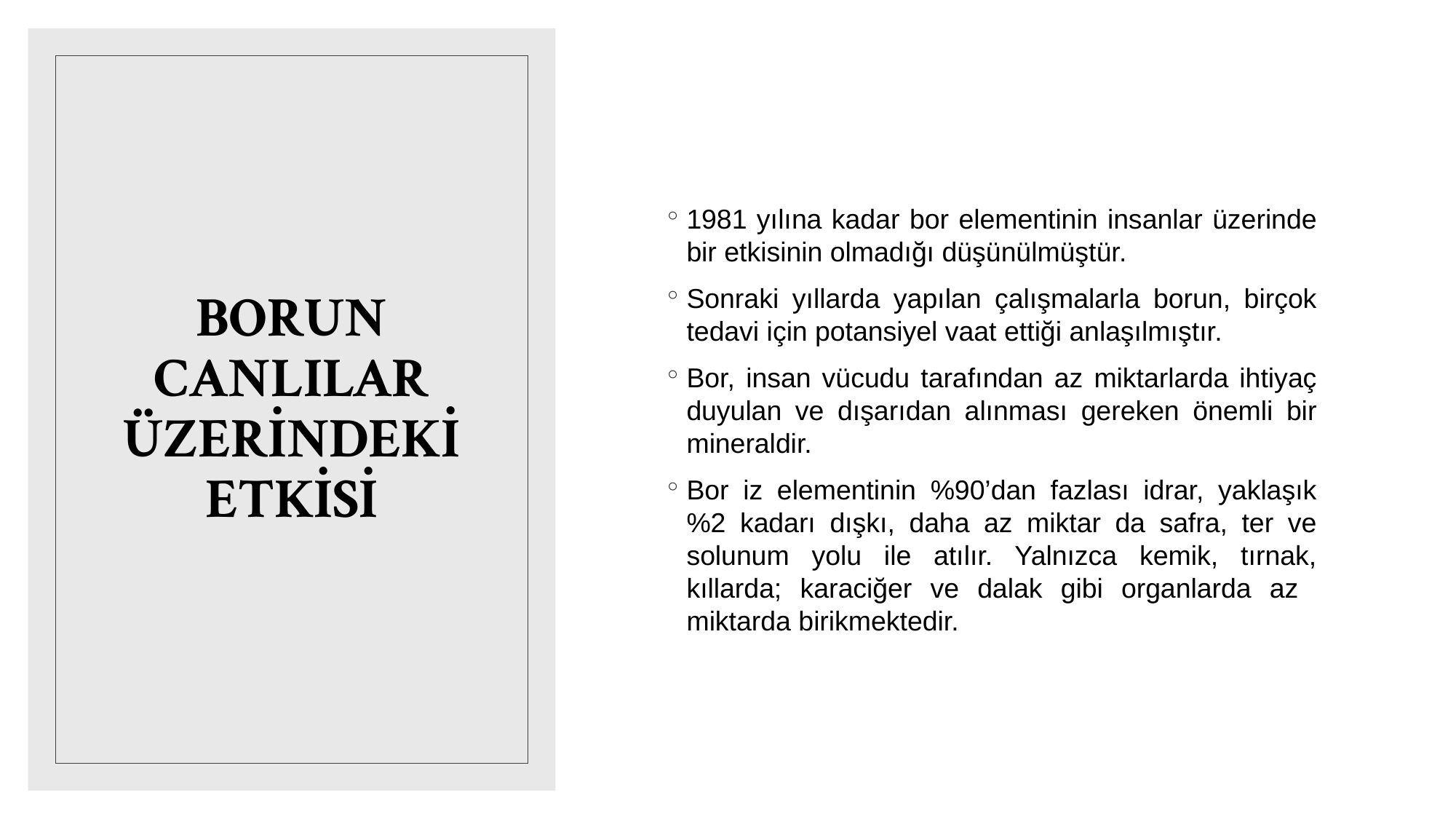

1981 yılına kadar bor elementinin insanlar üzerinde bir etkisinin olmadığı düşünülmüştür.
Sonraki yıllarda yapılan çalışmalarla borun, birçok tedavi için potansiyel vaat ettiği anlaşılmıştır.
Bor, insan vücudu tarafından az miktarlarda ihtiyaç duyulan ve dışarıdan alınması gereken önemli bir mineraldir.
Bor iz elementinin %90’dan fazlası idrar, yaklaşık %2 kadarı dışkı, daha az miktar da safra, ter ve solunum yolu ile atılır. Yalnızca kemik, tırnak, kıllarda; karaciğer ve dalak gibi organlarda az  miktarda birikmektedir.
# BORUN CANLILAR ÜZERİNDEKİ ETKİSİ